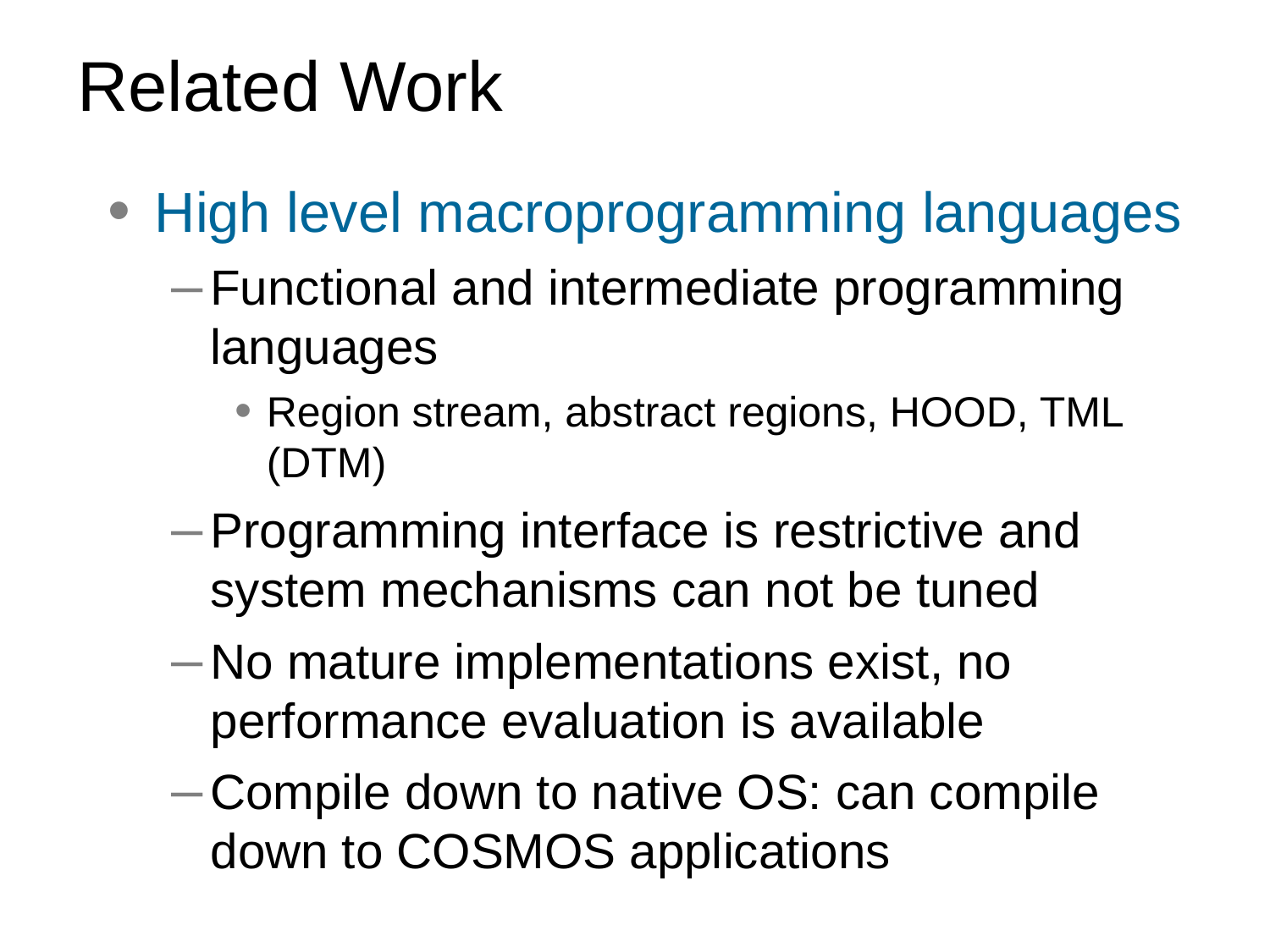

# Related Work
High level macroprogramming languages
Functional and intermediate programming languages
Region stream, abstract regions, HOOD, TML (DTM)
Programming interface is restrictive and system mechanisms can not be tuned
No mature implementations exist, no performance evaluation is available
Compile down to native OS: can compile down to COSMOS applications